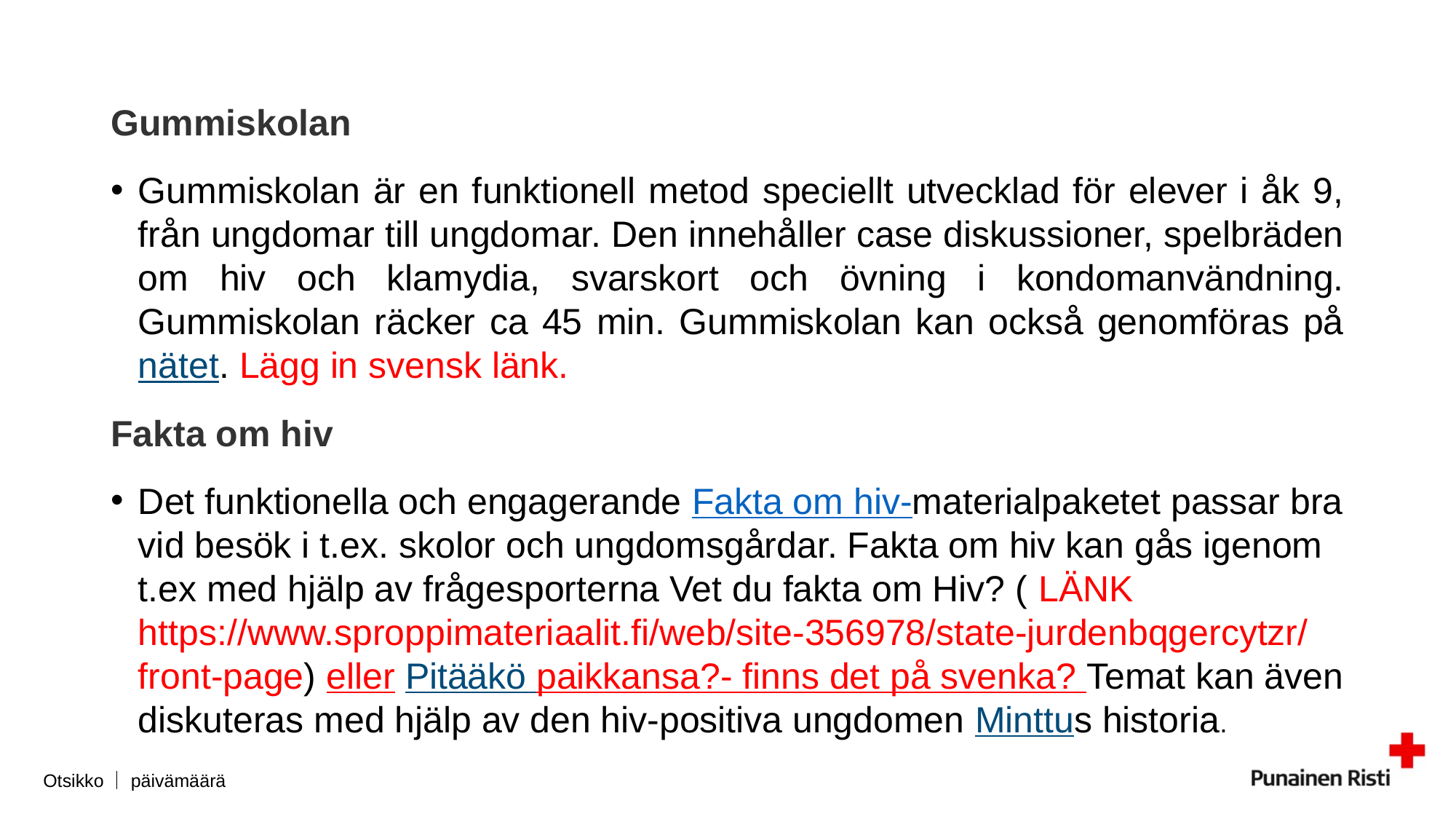

Gummiskolan
Gummiskolan är en funktionell metod speciellt utvecklad för elever i åk 9, från ungdomar till ungdomar. Den innehåller case diskussioner, spelbräden om hiv och klamydia, svarskort och övning i kondomanvändning. Gummiskolan räcker ca 45 min. Gummiskolan kan också genomföras på nätet. Lägg in svensk länk.
Fakta om hiv
Det funktionella och engagerande Fakta om hiv-materialpaketet passar bra vid besök i t.ex. skolor och ungdomsgårdar. Fakta om hiv kan gås igenom t.ex med hjälp av frågesporterna Vet du fakta om Hiv? ( LÄNK https://www.sproppimateriaalit.fi/web/site-356978/state-jurdenbqgercytzr/front-page) eller Pitääkö paikkansa?- finns det på svenka? Temat kan även diskuteras med hjälp av den hiv-positiva ungdomen Minttus historia.